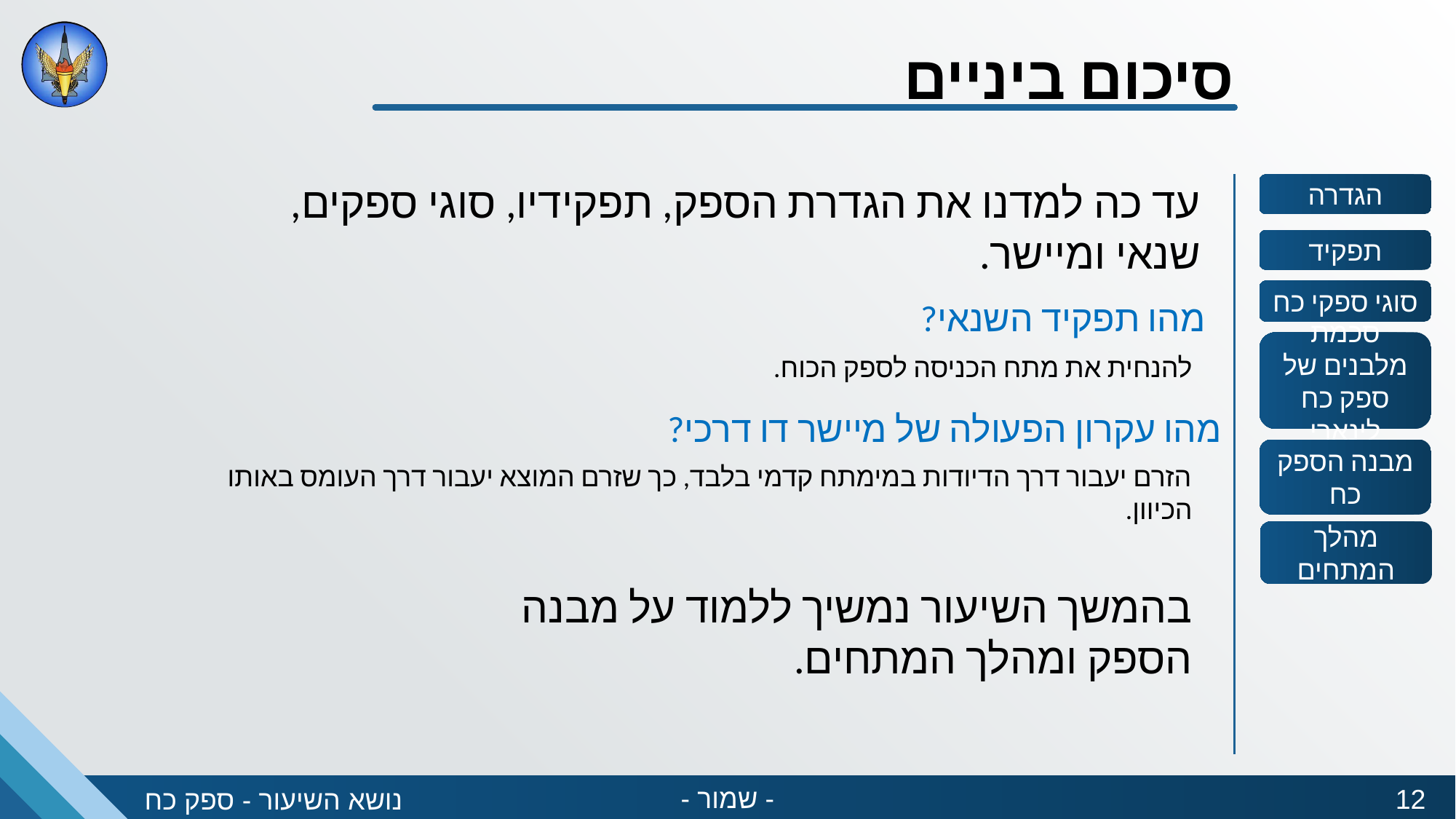

סיכום ביניים
עד כה למדנו את הגדרת הספק, תפקידיו, סוגי ספקים, שנאי ומיישר.
מהו תפקיד השנאי?
להנחית את מתח הכניסה לספק הכוח.
מהו עקרון הפעולה של מיישר דו דרכי?
הזרם יעבור דרך הדיודות במימתח קדמי בלבד, כך שזרם המוצא יעבור דרך העומס באותו הכיוון.
בהמשך השיעור נמשיך ללמוד על מבנה הספק ומהלך המתחים.